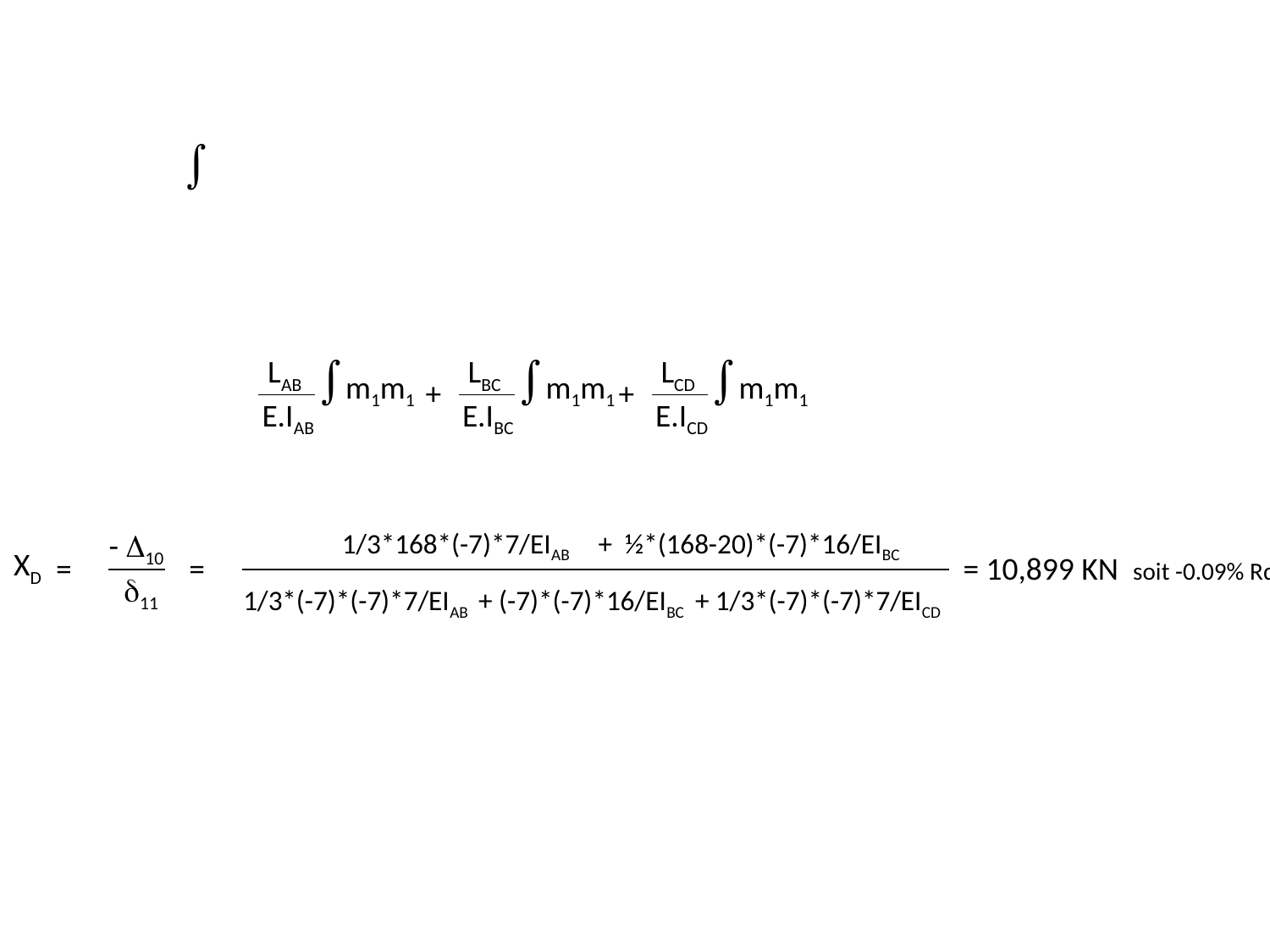

∫
∫m1m1
∫m1m1
LBC
E.IBC
∫m1m1
LCD
E.ICD
LAB
+
+
E.IAB
- Δ10
1/3*168*(-7)*7/EIAB
+  ½*(168-20)*(-7)*16/EIBC
XD
=
=
= 10,899 KN  soit -0.09% Rdm LeMans
  δ11
1/3*(-7)*(-7)*7/EIAB
+ (-7)*(-7)*16/EIBC
+ 1/3*(-7)*(-7)*7/EICD